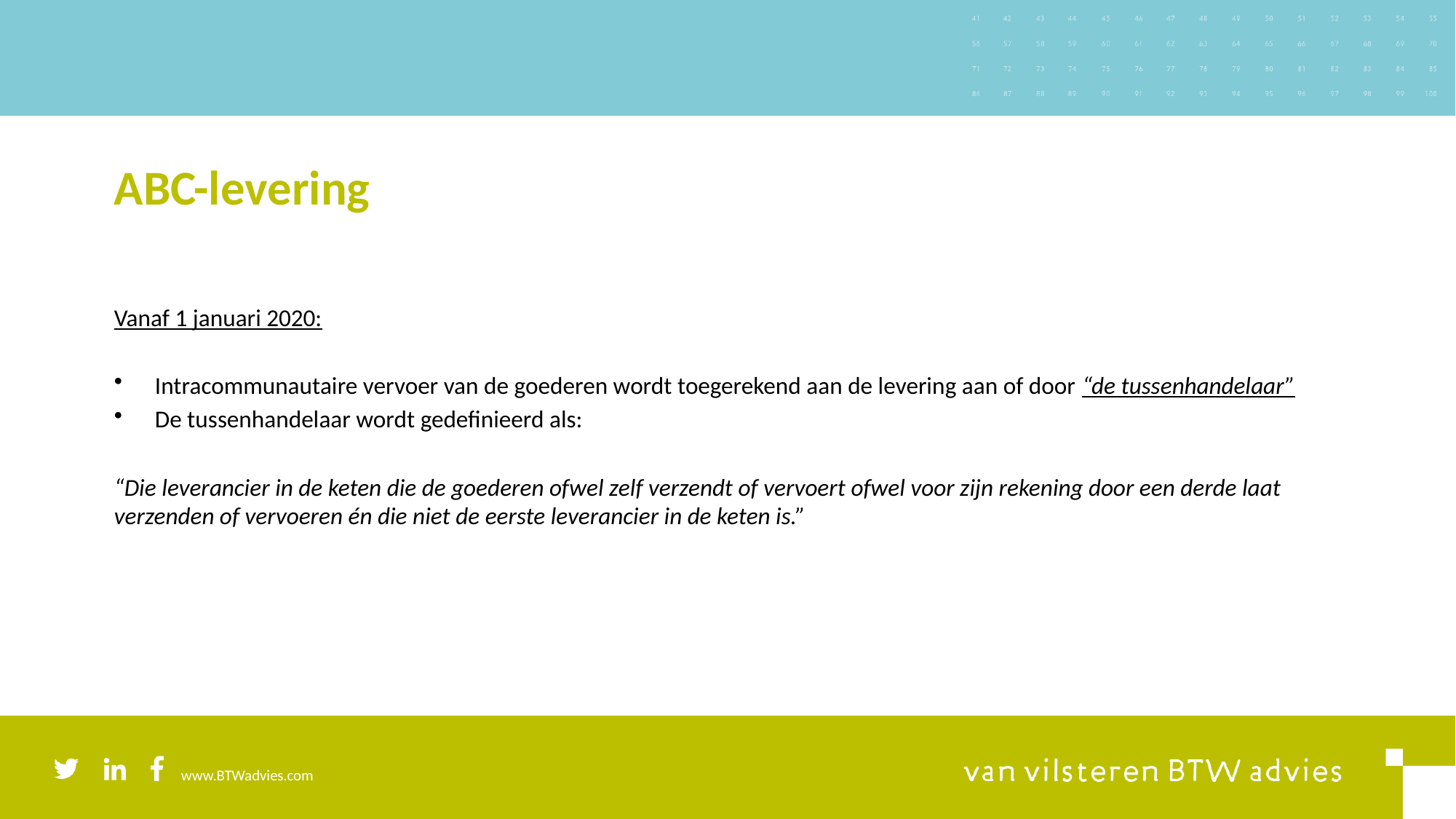

# ABC-levering
Vanaf 1 januari 2020:

Intracommunautaire vervoer van de goederen wordt toegerekend aan de levering aan of door “de tussenhandelaar”
De tussenhandelaar wordt gedefinieerd als:

“Die leverancier in de keten die de goederen ofwel zelf verzendt of vervoert ofwel voor zijn rekening door een derde laat verzenden of vervoeren én die niet de eerste leverancier in de keten is.”